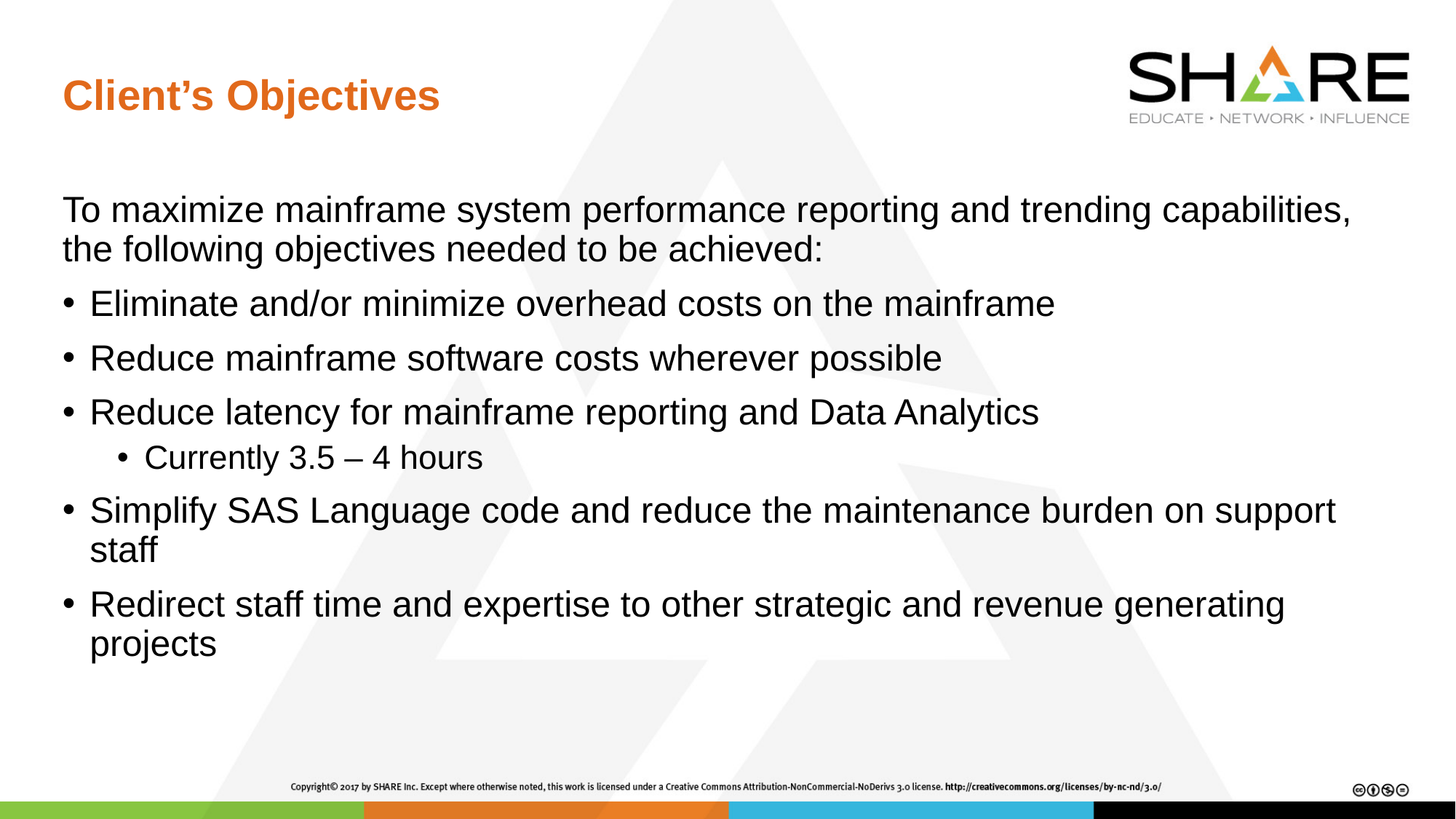

# Client’s Objectives
To maximize mainframe system performance reporting and trending capabilities, the following objectives needed to be achieved:
Eliminate and/or minimize overhead costs on the mainframe
Reduce mainframe software costs wherever possible
Reduce latency for mainframe reporting and Data Analytics
Currently 3.5 – 4 hours
Simplify SAS Language code and reduce the maintenance burden on support staff
Redirect staff time and expertise to other strategic and revenue generating projects